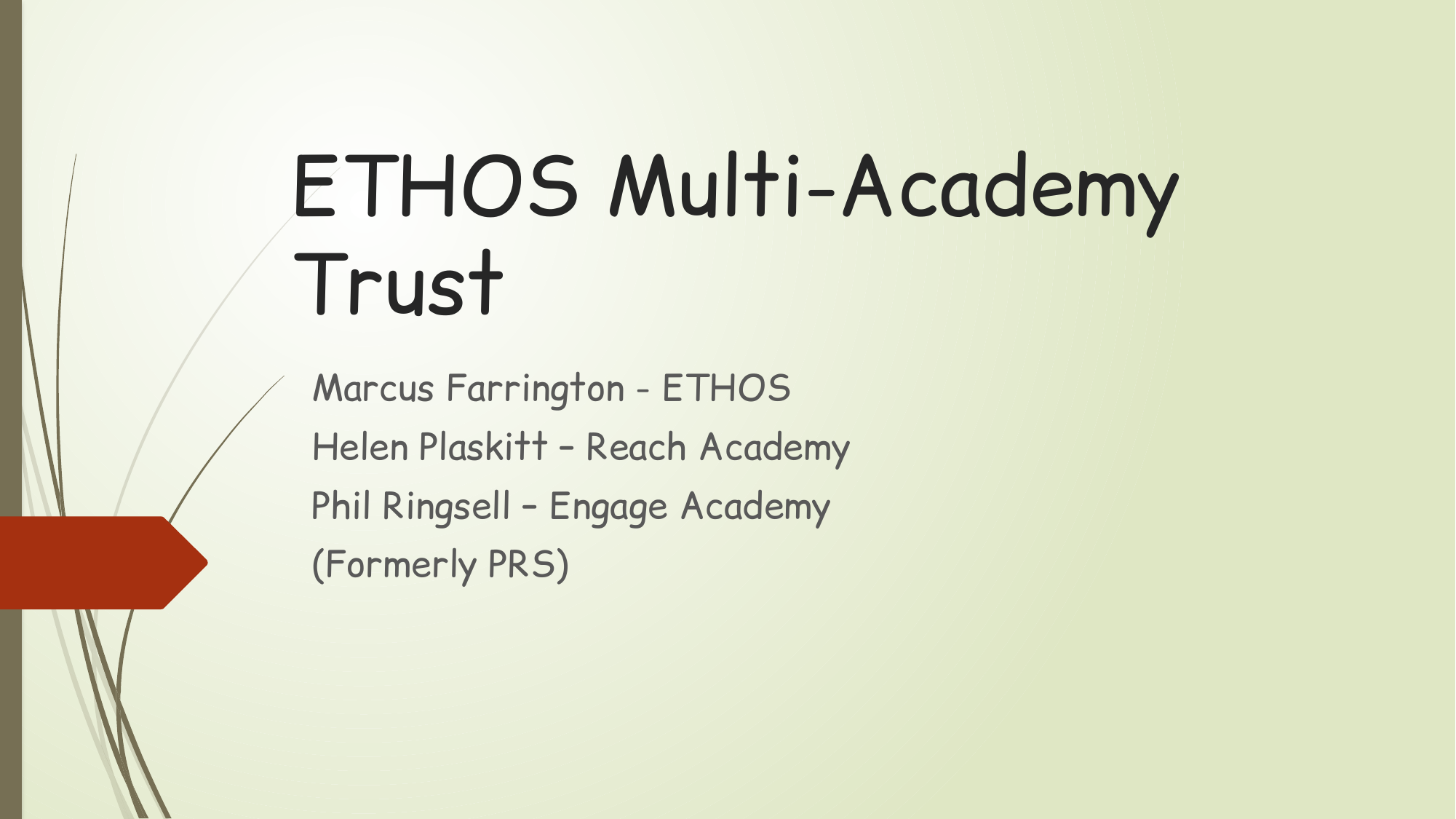

# ETHOS Multi-Academy Trust
Marcus Farrington - ETHOS
Helen Plaskitt – Reach Academy
Phil Ringsell – Engage Academy
(Formerly PRS)